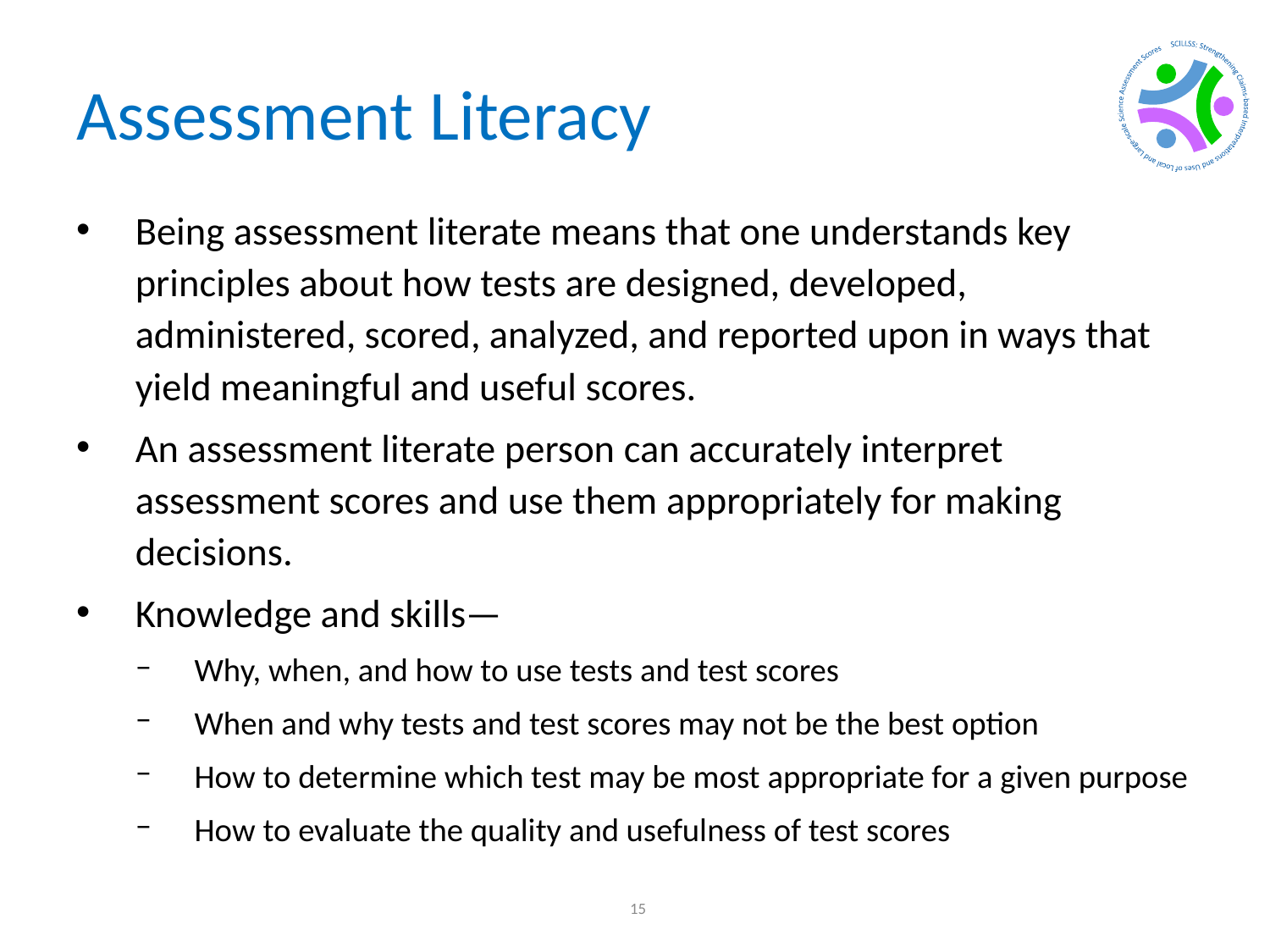

# Assessment Literacy
Being assessment literate means that one understands key principles about how tests are designed, developed, administered, scored, analyzed, and reported upon in ways that yield meaningful and useful scores.
An assessment literate person can accurately interpret assessment scores and use them appropriately for making decisions.
Knowledge and skills—
Why, when, and how to use tests and test scores
When and why tests and test scores may not be the best option
How to determine which test may be most appropriate for a given purpose
How to evaluate the quality and usefulness of test scores